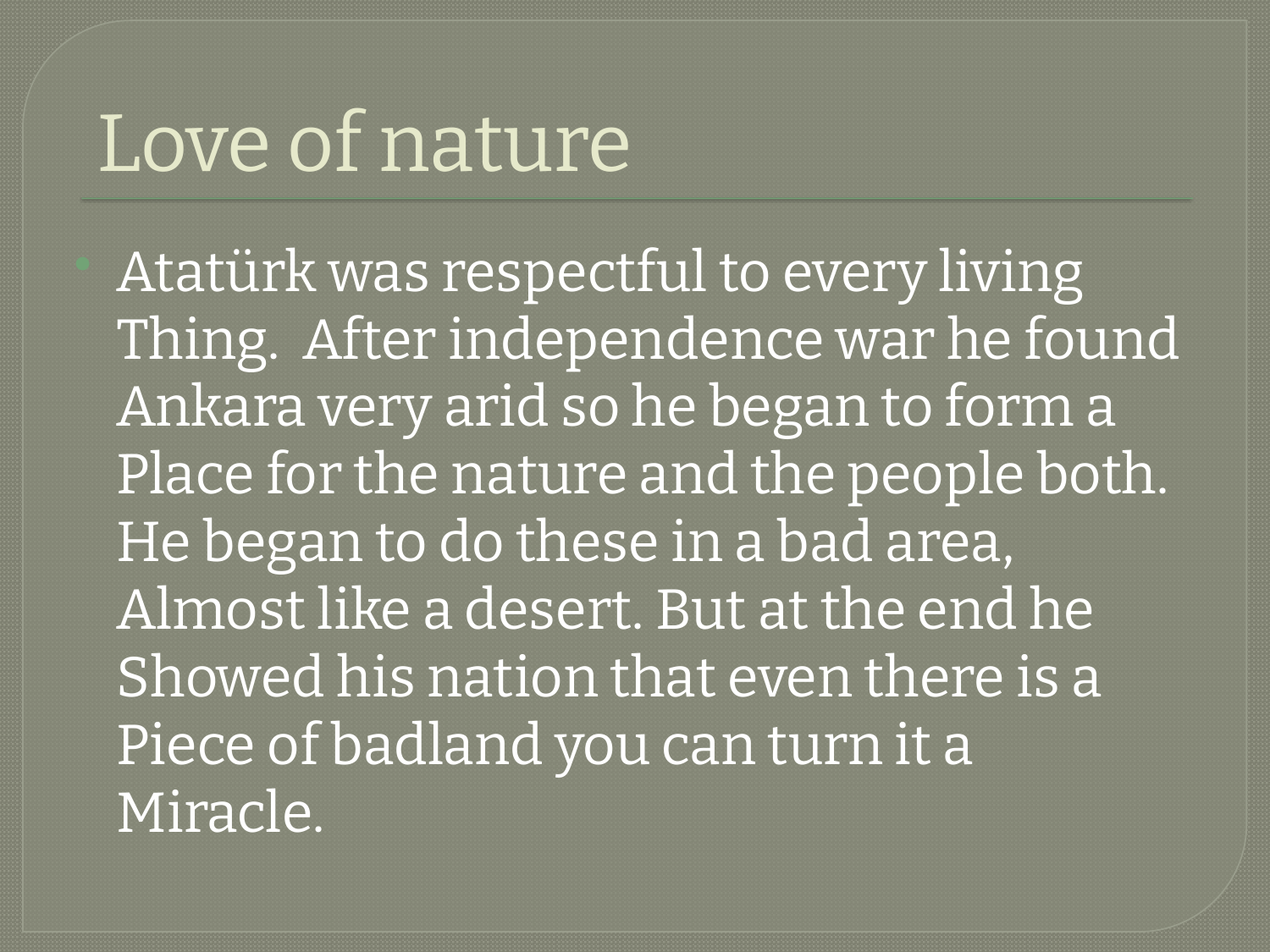

# Love of nature
Atatürk was respectful to every living Thing.  After independence war he found Ankara very arid so he began to form a Place for the nature and the people both. He began to do these in a bad area, Almost like a desert. But at the end he Showed his nation that even there is a Piece of badland you can turn it a Miracle.